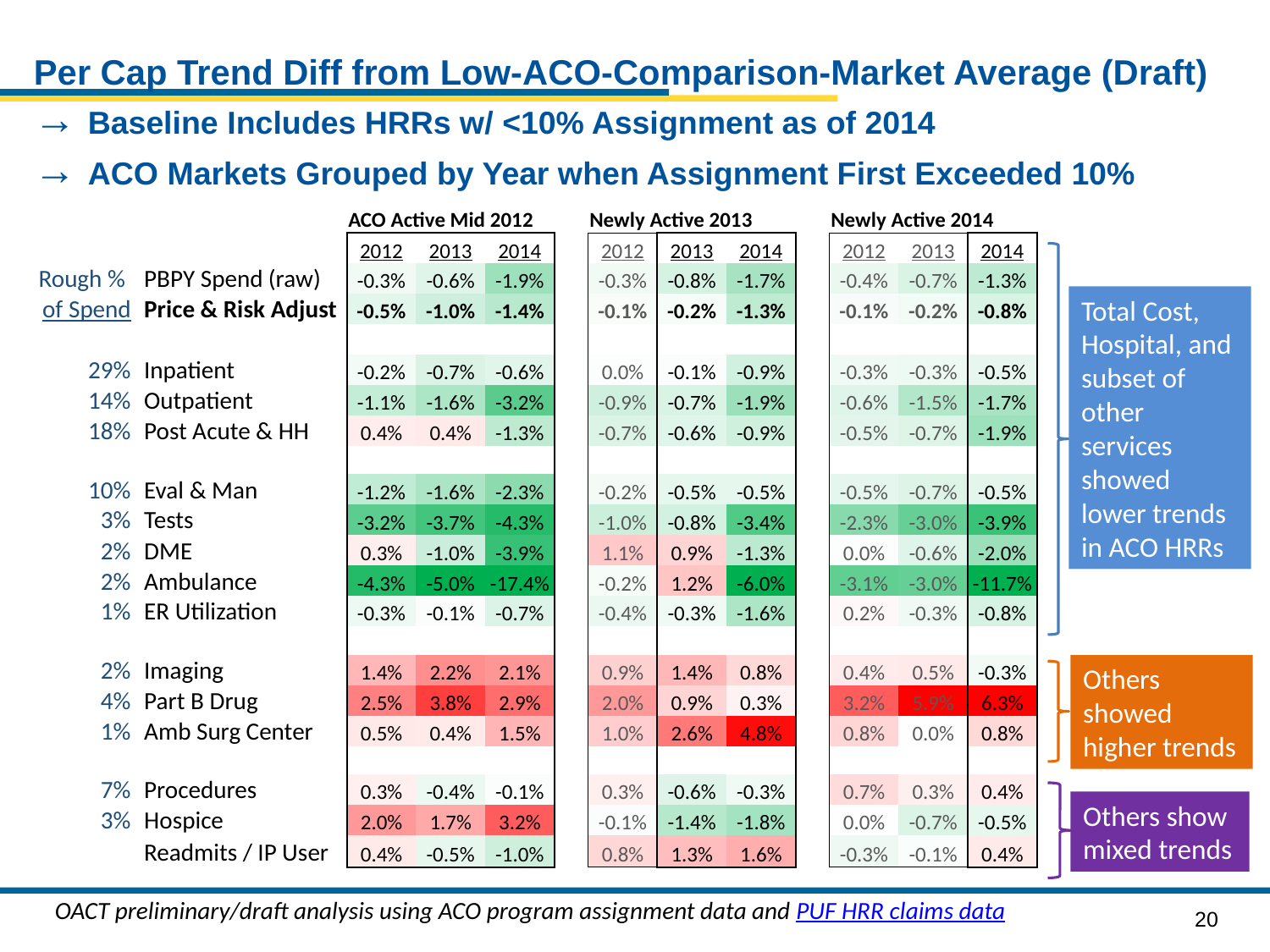

# Per Cap Trend Diff from Low-ACO-Comparison-Market Average (Draft) → Baseline Includes HRRs w/ <10% Assignment as of 2014 → ACO Markets Grouped by Year when Assignment First Exceeded 10%
|  |  | ACO Active Mid 2012 |  |  |  | Newly Active 2013 |  |  |  | Newly Active 2014 |  |  |
| --- | --- | --- | --- | --- | --- | --- | --- | --- | --- | --- | --- | --- |
|  |  | 2012 | 2013 | 2014 |  | 2012 | 2013 | 2014 |  | 2012 | 2013 | 2014 |
| Rough % | PBPY Spend (raw) | -0.3% | -0.6% | -1.9% |  | -0.3% | -0.8% | -1.7% |  | -0.4% | -0.7% | -1.3% |
| of Spend | Price & Risk Adjust | -0.5% | -1.0% | -1.4% |  | -0.1% | -0.2% | -1.3% |  | -0.1% | -0.2% | -0.8% |
|  |  |  |  |  |  |  |  |  |  |  |  |  |
| 29% | Inpatient | -0.2% | -0.7% | -0.6% |  | 0.0% | -0.1% | -0.9% |  | -0.3% | -0.3% | -0.5% |
| 14% | Outpatient | -1.1% | -1.6% | -3.2% |  | -0.9% | -0.7% | -1.9% |  | -0.6% | -1.5% | -1.7% |
| 18% | Post Acute & HH | 0.4% | 0.4% | -1.3% |  | -0.7% | -0.6% | -0.9% |  | -0.5% | -0.7% | -1.9% |
|  |  |  |  |  |  |  |  |  |  |  |  |  |
| 10% | Eval & Man | -1.2% | -1.6% | -2.3% |  | -0.2% | -0.5% | -0.5% |  | -0.5% | -0.7% | -0.5% |
| 3% | Tests | -3.2% | -3.7% | -4.3% |  | -1.0% | -0.8% | -3.4% |  | -2.3% | -3.0% | -3.9% |
| 2% | DME | 0.3% | -1.0% | -3.9% |  | 1.1% | 0.9% | -1.3% |  | 0.0% | -0.6% | -2.0% |
| 2% | Ambulance | -4.3% | -5.0% | -17.4% |  | -0.2% | 1.2% | -6.0% |  | -3.1% | -3.0% | -11.7% |
| 1% | ER Utilization | -0.3% | -0.1% | -0.7% |  | -0.4% | -0.3% | -1.6% |  | 0.2% | -0.3% | -0.8% |
|  |  |  |  |  |  |  |  |  |  |  |  |  |
| 2% | Imaging | 1.4% | 2.2% | 2.1% |  | 0.9% | 1.4% | 0.8% |  | 0.4% | 0.5% | -0.3% |
| 4% | Part B Drug | 2.5% | 3.8% | 2.9% |  | 2.0% | 0.9% | 0.3% |  | 3.2% | 5.9% | 6.3% |
| 1% | Amb Surg Center | 0.5% | 0.4% | 1.5% |  | 1.0% | 2.6% | 4.8% |  | 0.8% | 0.0% | 0.8% |
|  |  |  |  |  |  |  |  |  |  |  |  |  |
| 7% | Procedures | 0.3% | -0.4% | -0.1% |  | 0.3% | -0.6% | -0.3% |  | 0.7% | 0.3% | 0.4% |
| 3% | Hospice | 2.0% | 1.7% | 3.2% |  | -0.1% | -1.4% | -1.8% |  | 0.0% | -0.7% | -0.5% |
|  | Readmits / IP User | 0.4% | -0.5% | -1.0% |  | 0.8% | 1.3% | 1.6% |  | -0.3% | -0.1% | 0.4% |

Total Cost, Hospital, and subset of other services showed lower trends in ACO HRRs
Others showed higher trends

Others show mixed trends
OACT preliminary/draft analysis using ACO program assignment data and PUF HRR claims data